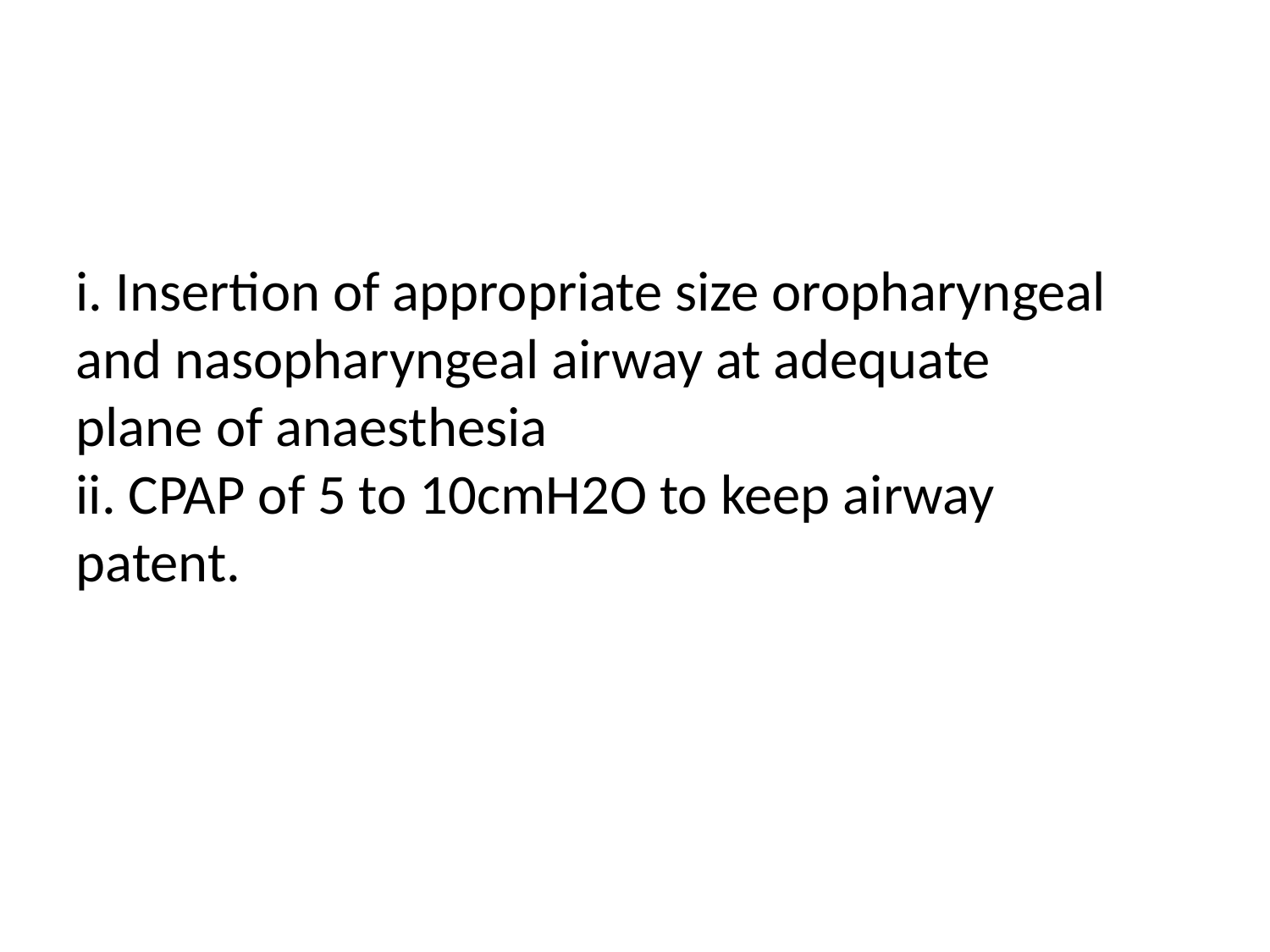

i. Insertion of appropriate size oropharyngeal and nasopharyngeal airway at adequate plane of anaesthesia
ii. CPAP of 5 to 10cmH2O to keep airway patent.